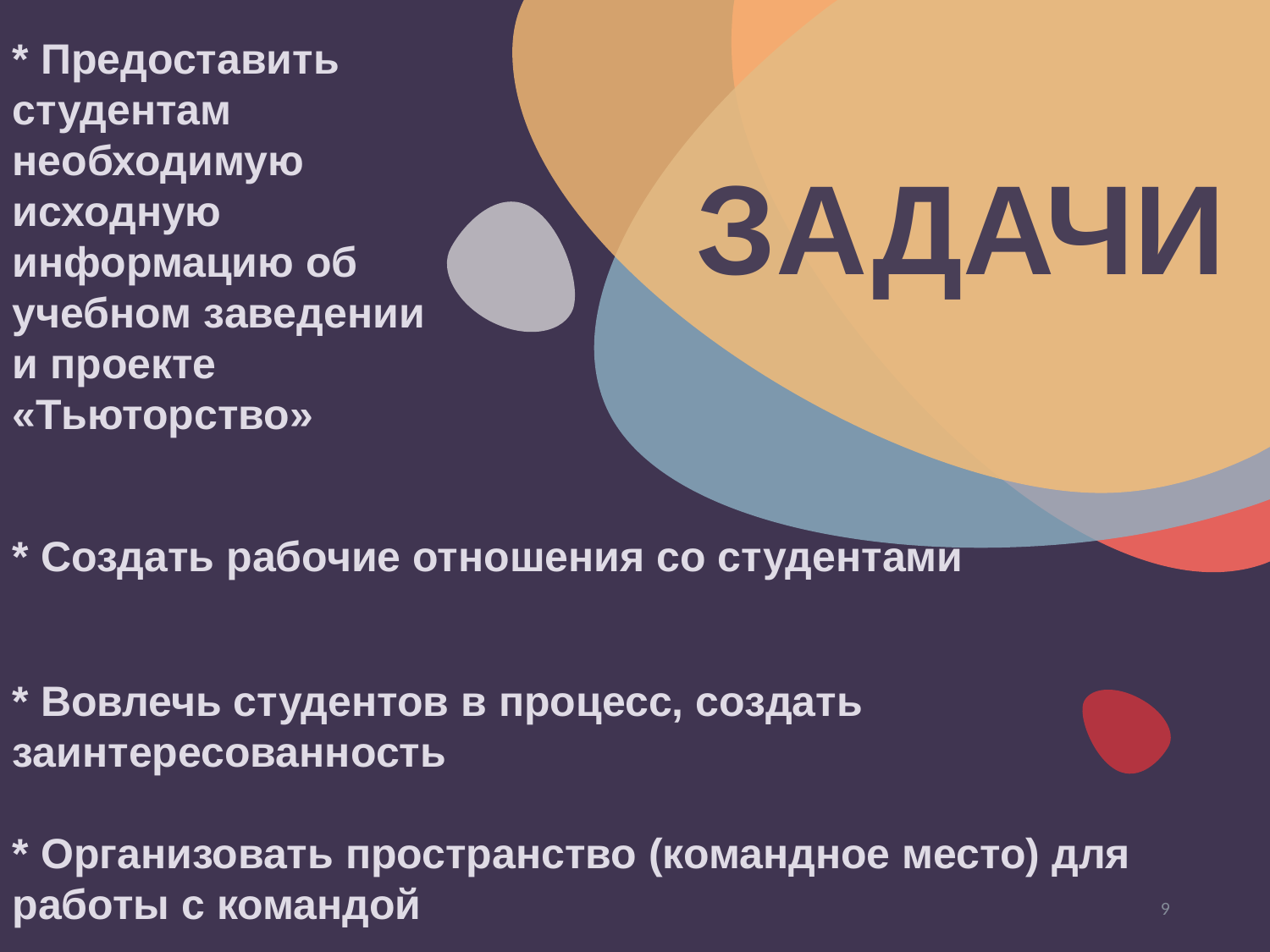

* Предоставить студентам необходимую исходную информацию об учебном заведении и проекте «Тьюторство»
ЗАДАЧИ
* Создать рабочие отношения со студентами
* Вовлечь студентов в процесс, создать заинтересованность

* Организовать пространство (командное место) для работы с командой
9